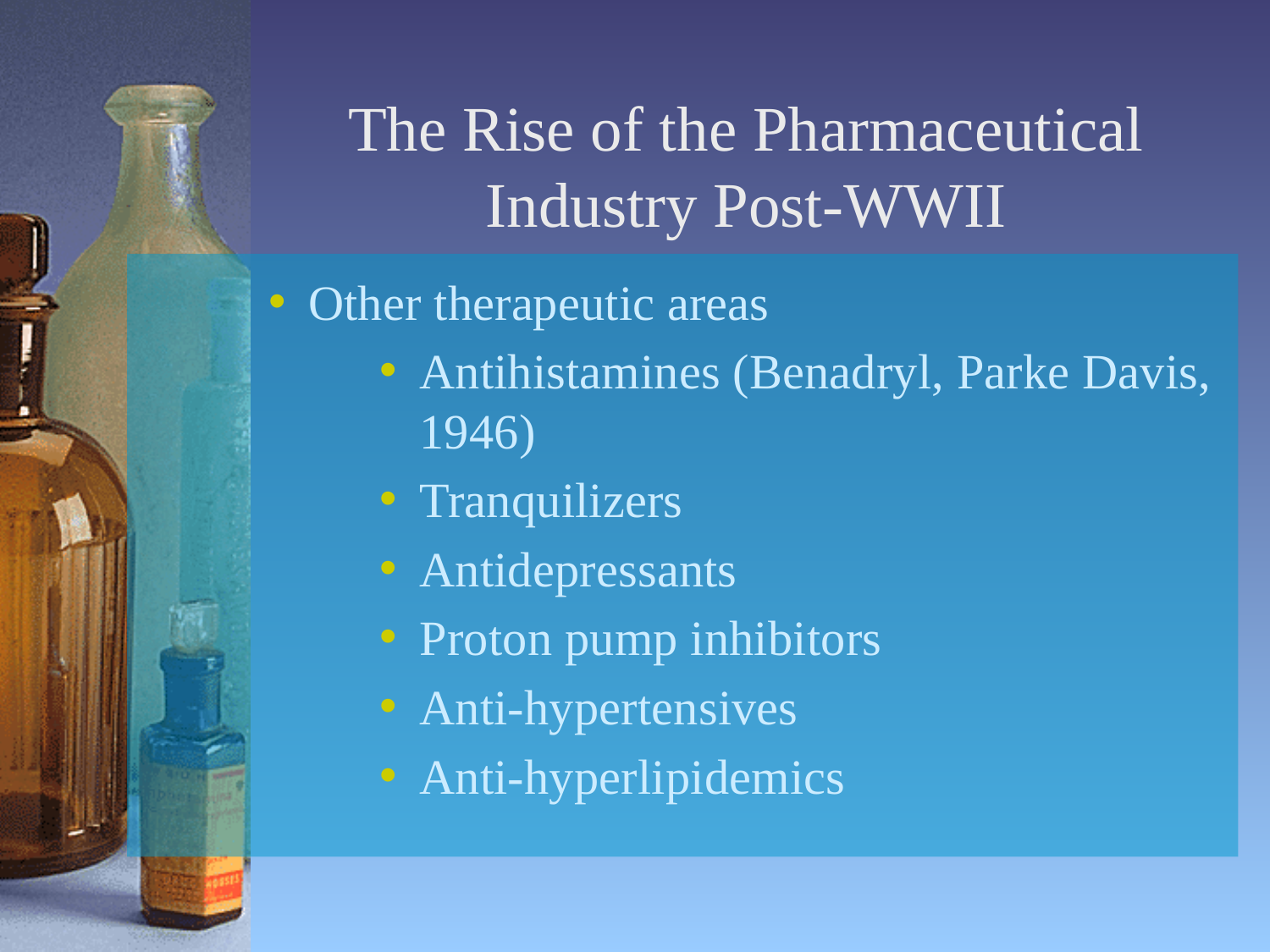

# The Rise of the Pharmaceutical Industry Post-WWII
Other therapeutic areas
Antihistamines (Benadryl, Parke Davis, 1946)
Tranquilizers
Antidepressants
Proton pump inhibitors
Anti-hypertensives
Anti-hyperlipidemics